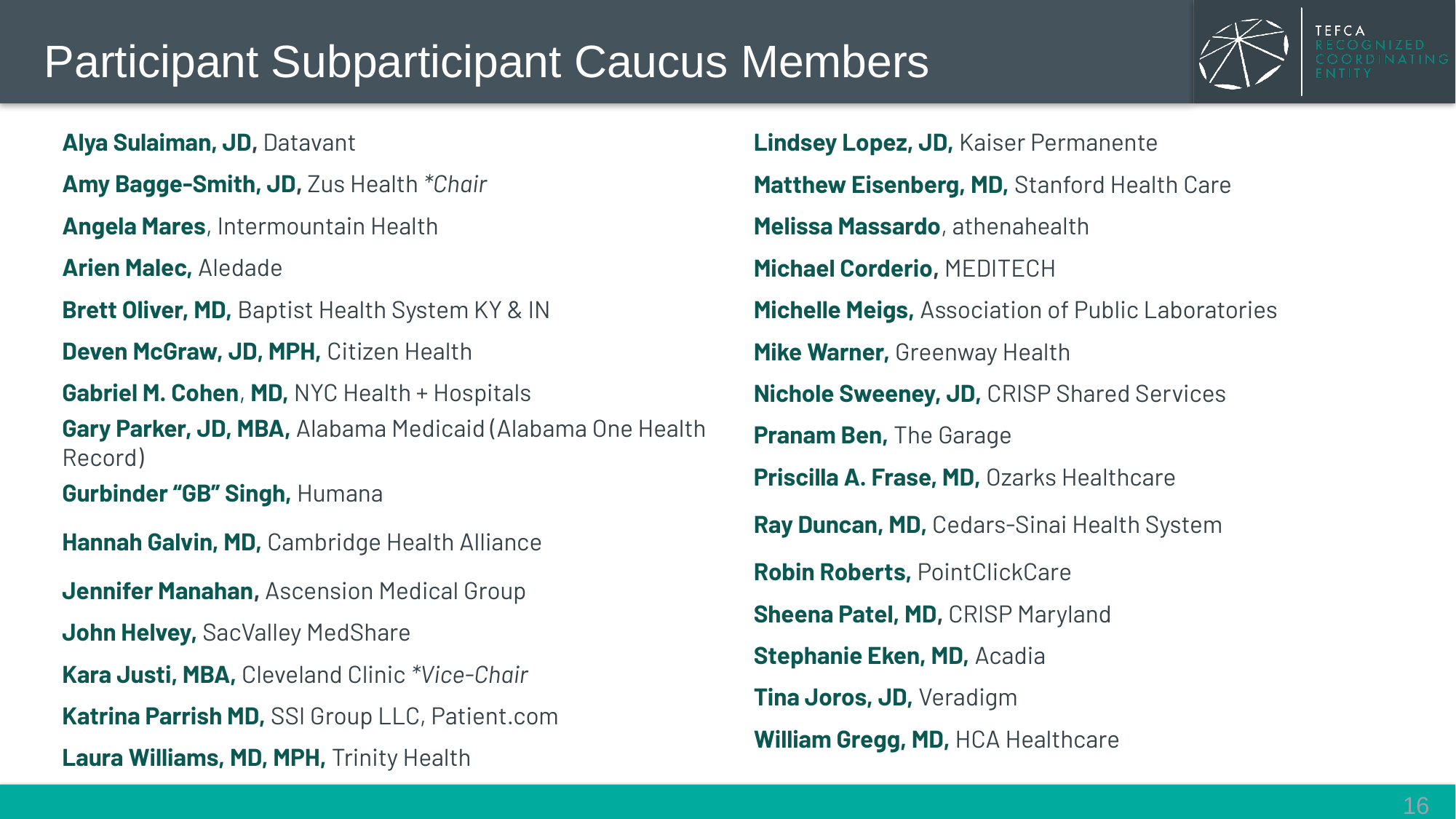

# Participant Subparticipant Caucus Members
| Alya Sulaiman, JD, Datavant |
| --- |
| Amy Bagge-Smith, JD, Zus Health \*Chair |
| Angela Mares, Intermountain Health |
| Arien Malec, Aledade |
| Brett Oliver, MD, Baptist Health System KY & IN |
| Deven McGraw, JD, MPH, Citizen Health |
| Gabriel M. Cohen, MD, NYC Health + Hospitals |
| Gary Parker, JD, MBA, Alabama Medicaid (Alabama One Health Record) |
| Gurbinder “GB” Singh, Humana |
| Hannah Galvin, MD, Cambridge Health Alliance |
| Jennifer Manahan, Ascension Medical Group |
| John Helvey, SacValley MedShare |
| Kara Justi, MBA, Cleveland Clinic \*Vice-Chair |
| Katrina Parrish MD, SSI Group LLC, Patient.com |
| Laura Williams, MD, MPH, Trinity Health |
| Lindsey Lopez, JD, Kaiser Permanente |
| --- |
| Matthew Eisenberg, MD, Stanford Health Care |
| Melissa Massardo, athenahealth |
| Michael Corderio, MEDITECH |
| Michelle Meigs, Association of Public Laboratories |
| Mike Warner, Greenway Health |
| Nichole Sweeney, JD, CRISP Shared Services |
| Pranam Ben, The Garage |
| Priscilla A. Frase, MD, Ozarks Healthcare |
| Ray Duncan, MD, Cedars-Sinai Health System |
| Robin Roberts, PointClickCare |
| Sheena Patel, MD, CRISP Maryland |
| Stephanie Eken, MD, Acadia |
| Tina Joros, JD, Veradigm |
| William Gregg, MD, HCA Healthcare |
16